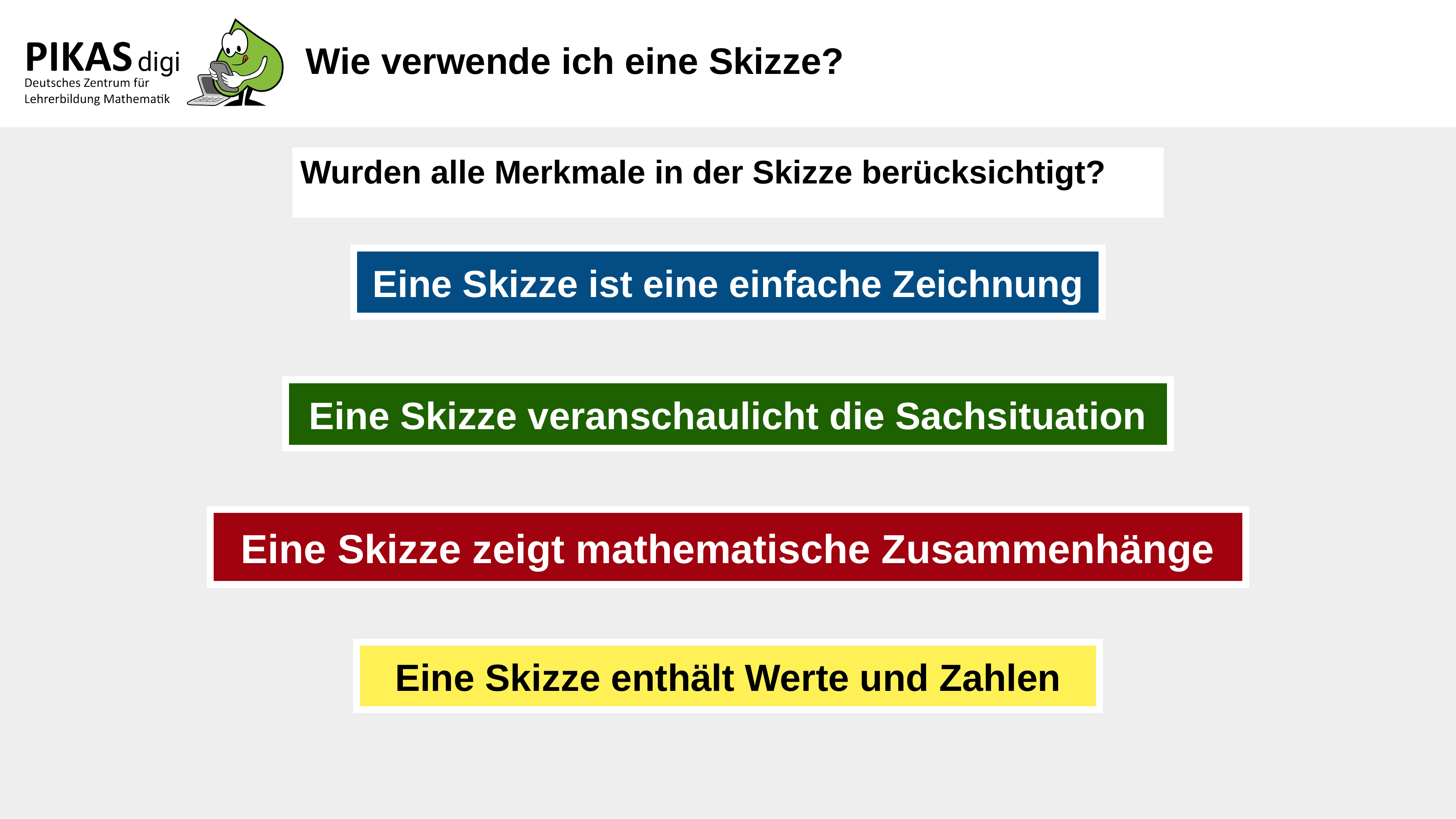

Wie verwende ich eine Skizze?
Wurden alle Merkmale in der Skizze berücksichtigt?
Eine Skizze ist eine einfache Zeichnung
Eine Skizze veranschaulicht die Sachsituation
Eine Skizze zeigt mathematische Zusammenhänge
Eine Skizze enthält Werte und Zahlen